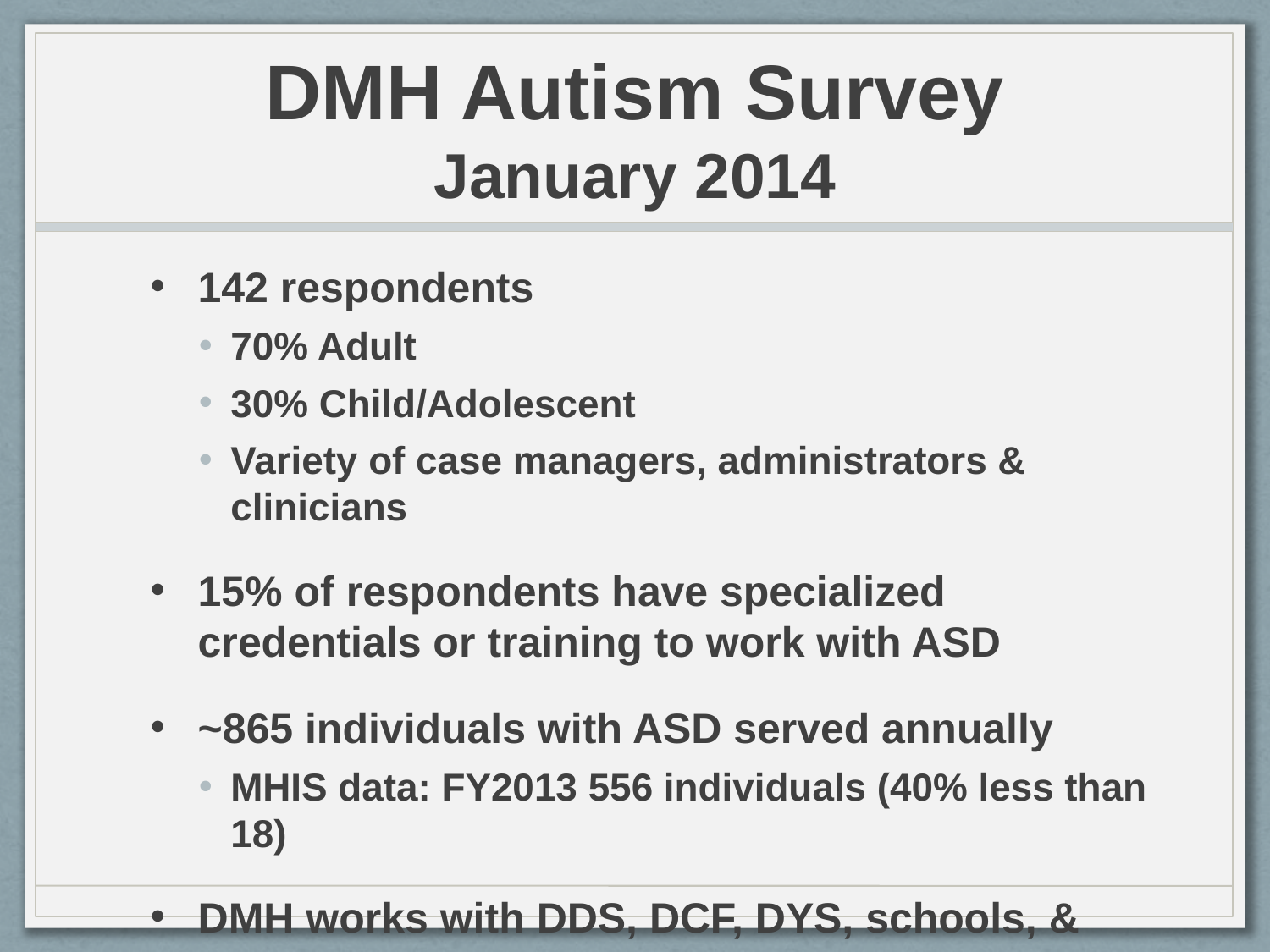

# DMH Autism Survey January 2014
142 respondents
70% Adult
30% Child/Adolescent
Variety of case managers, administrators & clinicians
15% of respondents have specialized credentials or training to work with ASD
~865 individuals with ASD served annually
MHIS data: FY2013 556 individuals (40% less than 18)
DMH works with DDS, DCF, DYS, schools, & community agencies